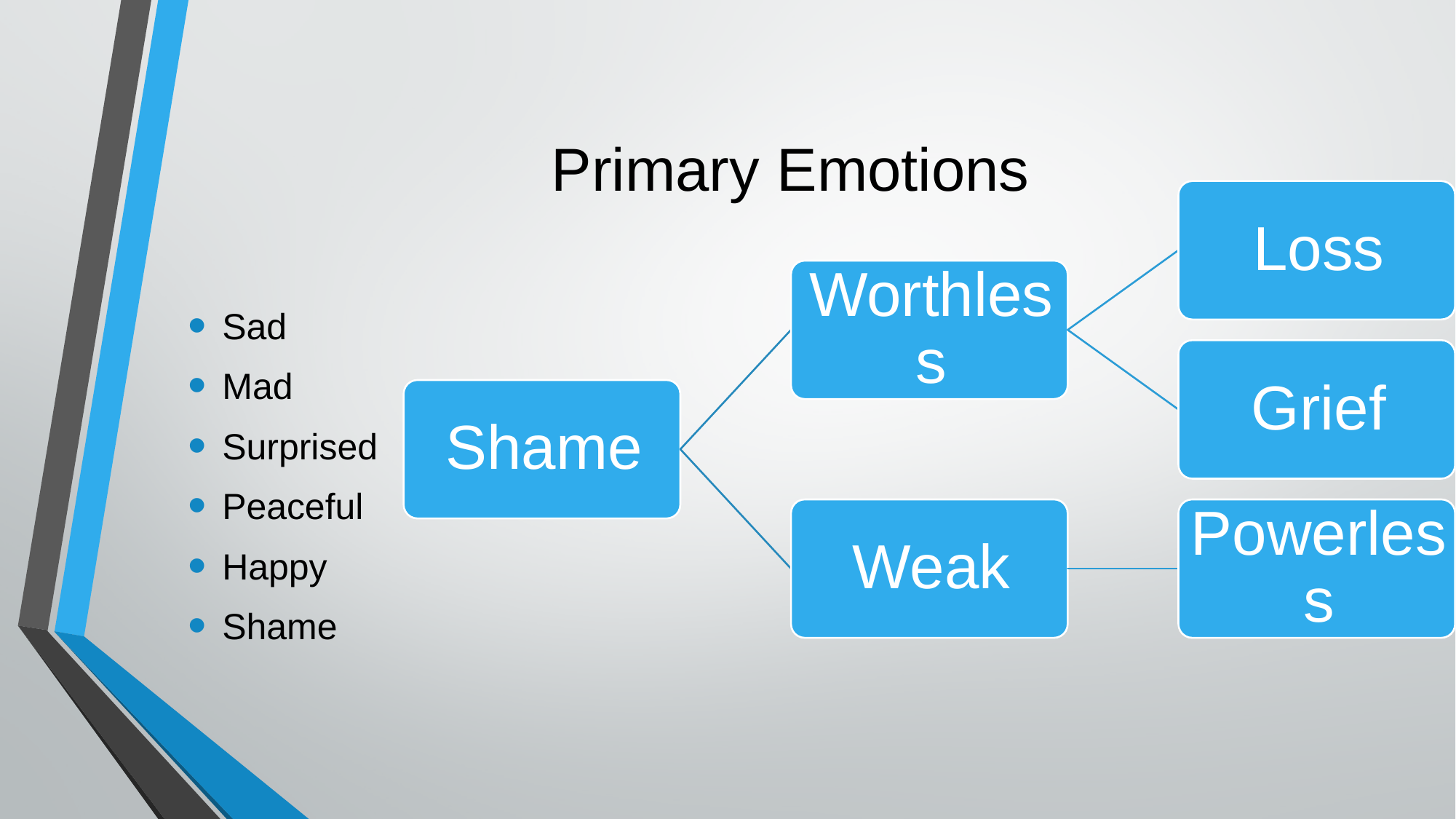

# Primary Emotions
Shame

Worthless

Loss

Grief

Weak

Powerless
Sad
Mad
Surprised
Peaceful
Happy
Shame